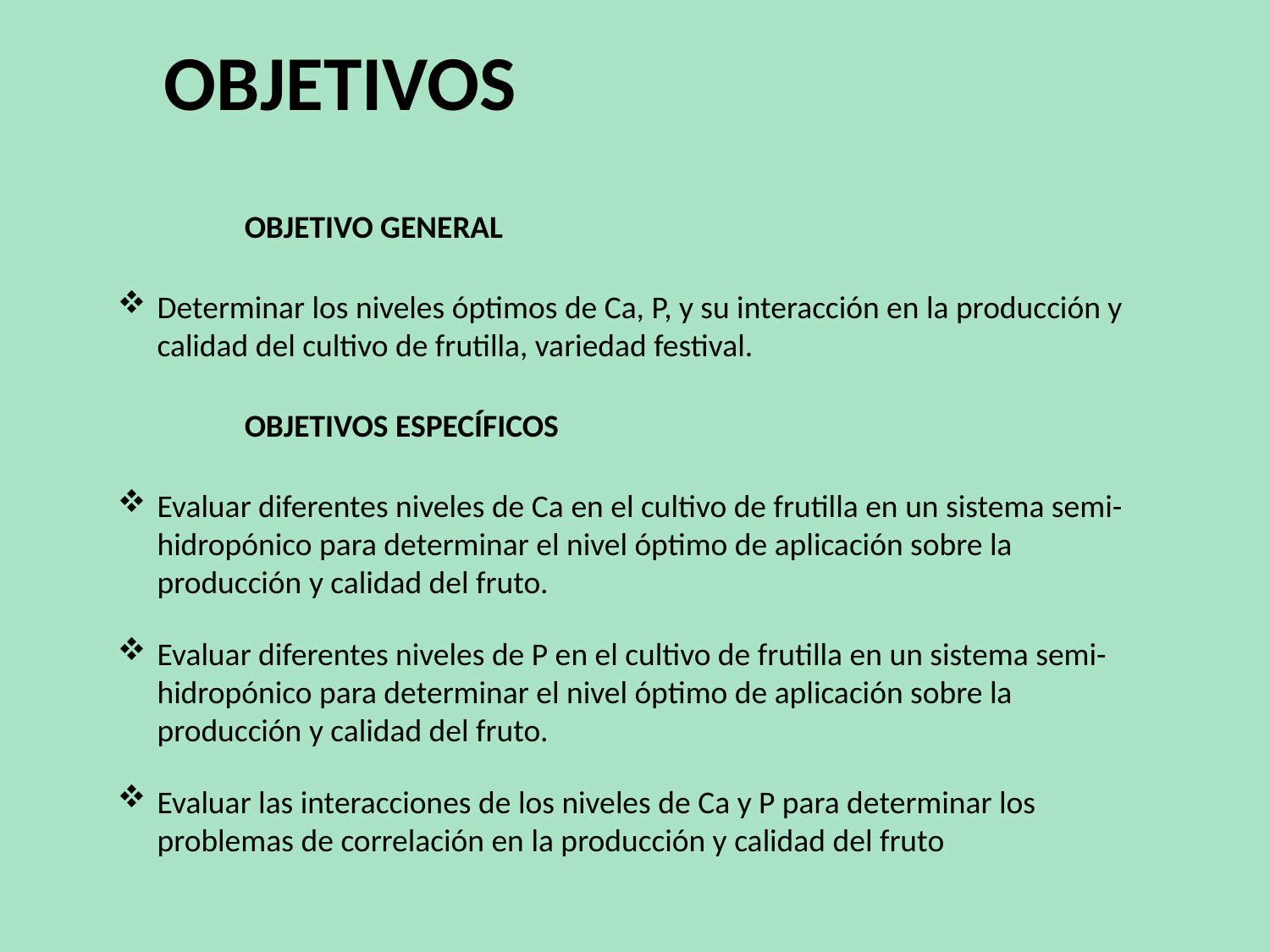

OBJETIVOS

OBJETIVO GENERAL

Determinar los niveles óptimos de Ca, P, y su interacción en la producción y calidad del cultivo de frutilla, variedad festival.

OBJETIVOS ESPECÍFICOS

Evaluar diferentes niveles de Ca en el cultivo de frutilla en un sistema semi-hidropónico para determinar el nivel óptimo de aplicación sobre la producción y calidad del fruto.

Evaluar diferentes niveles de P en el cultivo de frutilla en un sistema semi-hidropónico para determinar el nivel óptimo de aplicación sobre la producción y calidad del fruto.

Evaluar las interacciones de los niveles de Ca y P para determinar los problemas de correlación en la producción y calidad del fruto